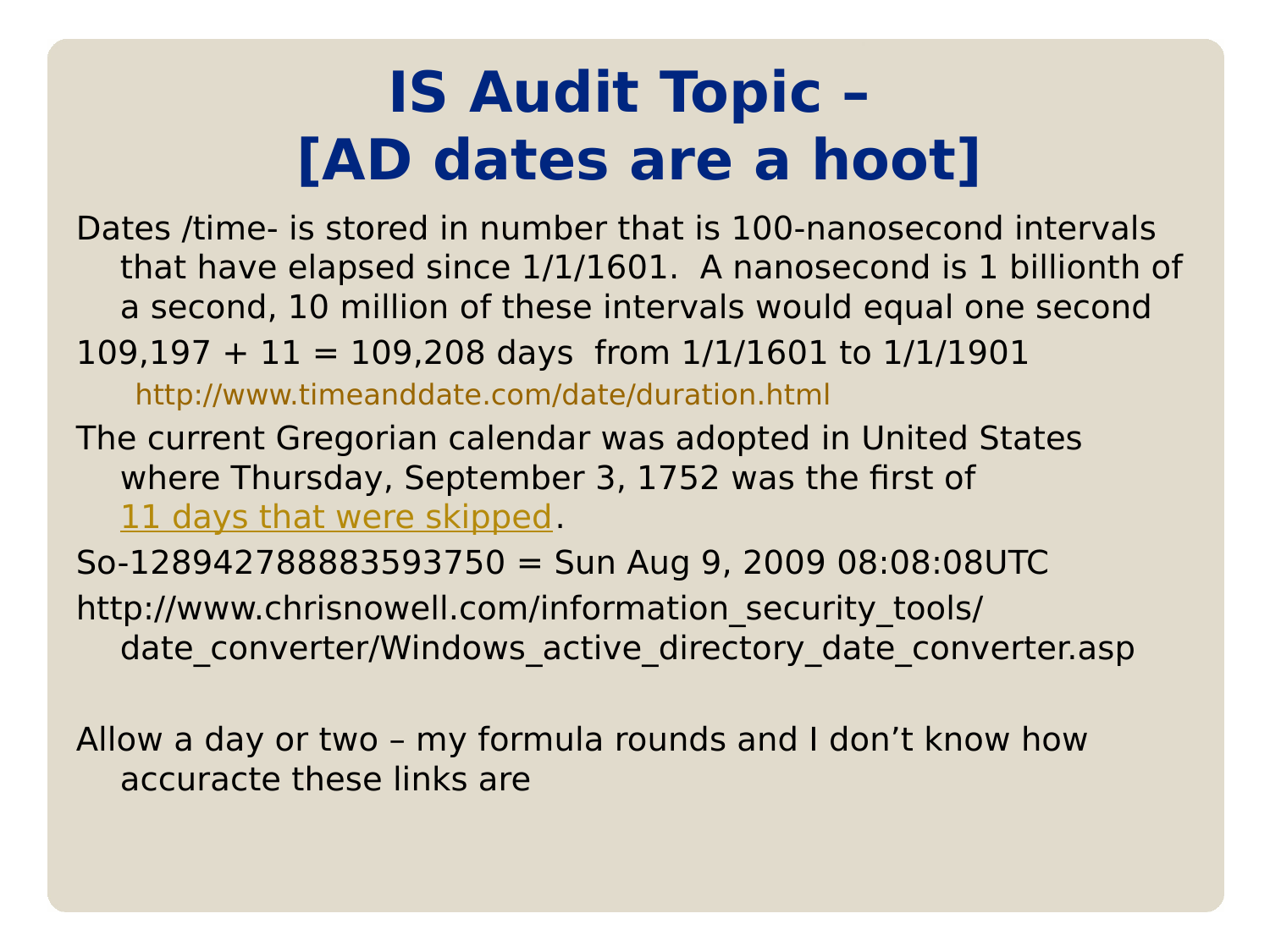

# IS Audit Topic – [AD dates are a hoot]
Dates /time- is stored in number that is 100-nanosecond intervals that have elapsed since 1/1/1601.  A nanosecond is 1 billionth of a second, 10 million of these intervals would equal one second
109,197 + 11 = 109,208 days  from 1/1/1601 to 1/1/1901
http://www.timeanddate.com/date/duration.html
The current Gregorian calendar was adopted in United States where Thursday, September 3, 1752 was the first of 11 days that were skipped.
So-128942788883593750 = Sun Aug 9, 2009 08:08:08UTC
http://www.chrisnowell.com/information_security_tools/date_converter/Windows_active_directory_date_converter.asp

Allow a day or two – my formula rounds and I don’t know how accuracte these links are